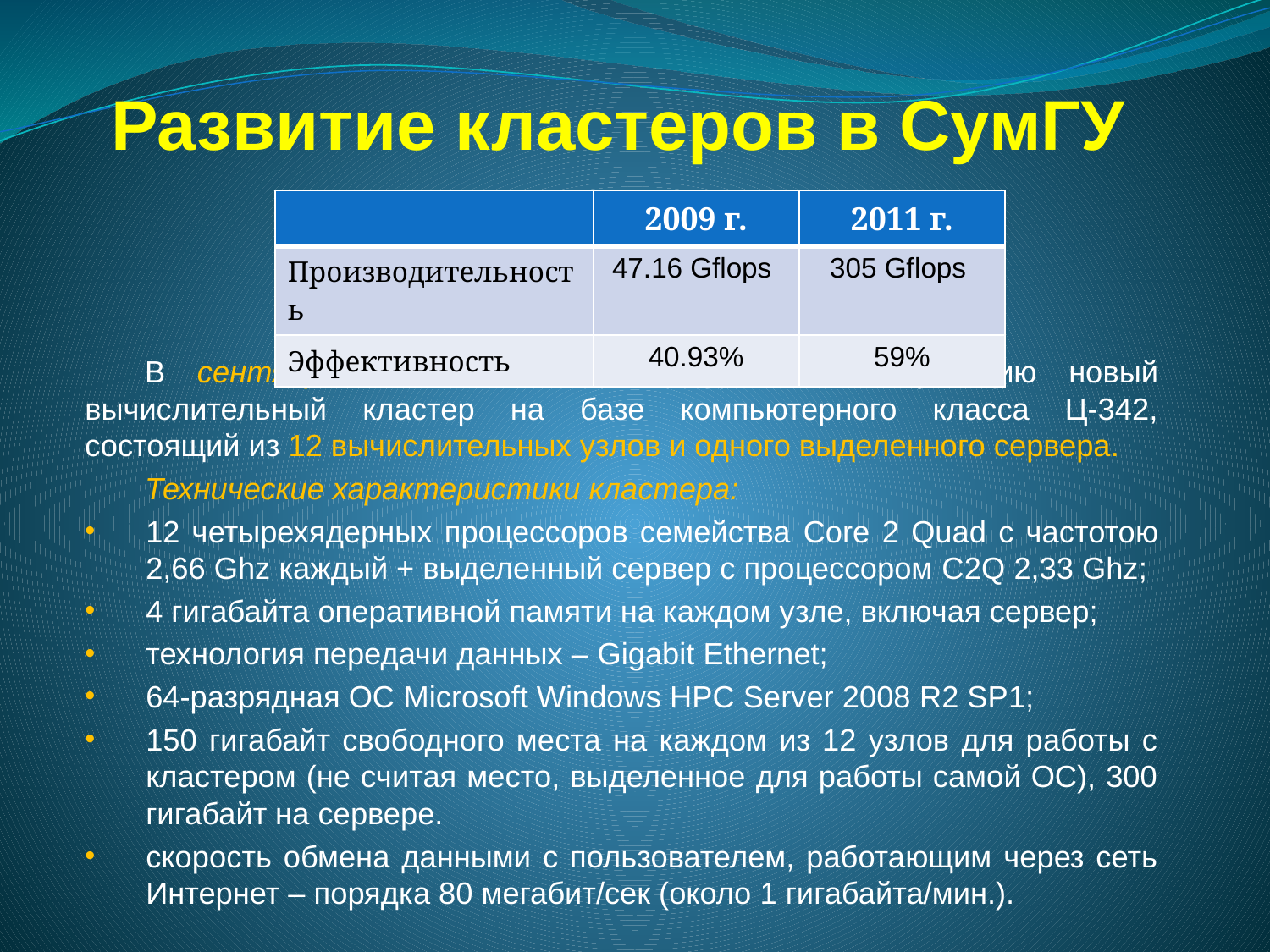

# Развитие кластеров в СумГУ
|  | 2009 г. | 2011 г. |
| --- | --- | --- |
| Производительность | 47.16 Gflops | 305 Gflops |
| Эффективность | 40.93% | 59% |
В сентябре 2011 года был введен в эксплуатацию новый вычислительный кластер на базе компьютерного класса Ц-342, состоящий из 12 вычислительных узлов и одного выделенного сервера.
Технические характеристики кластера:
12 четырехядерных процессоров семейства Core 2 Quad с частотою 2,66 Ghz каждый + выделенный сервер с процессором C2Q 2,33 Ghz;
4 гигабайта оперативной памяти на каждом узле, включая сервер;
технология передачи данных – Gigabit Ethernet;
64-разрядная ОС Microsoft Windows HPC Server 2008 R2 SP1;
150 гигабайт свободного места на каждом из 12 узлов для работы с кластером (не считая место, выделенное для работы самой ОС), 300 гигабайт на сервере.
скорость обмена данными с пользователем, работающим через сеть Интернет – порядка 80 мегабит/сек (около 1 гигабайта/мин.).